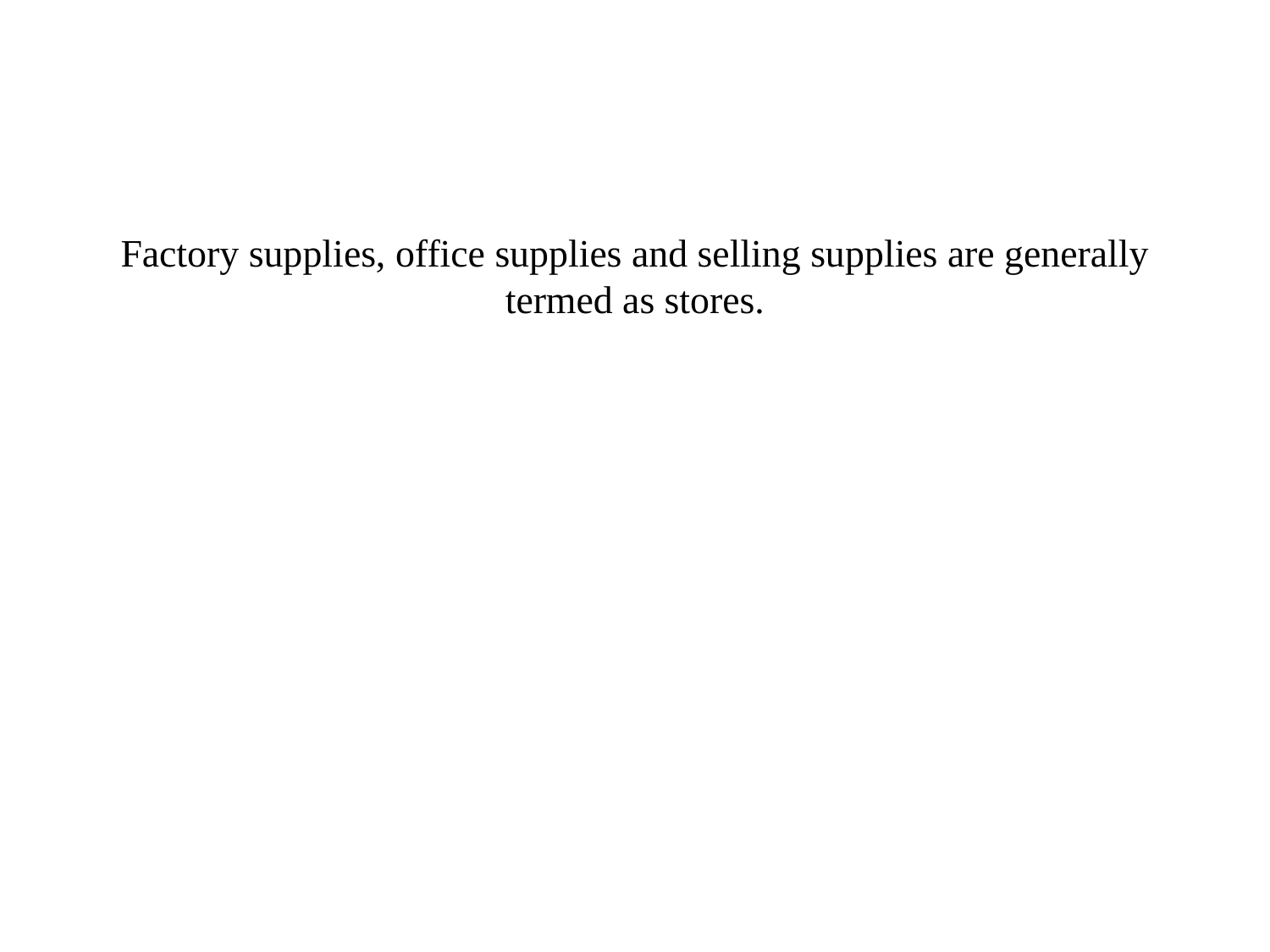

#
Factory supplies, office supplies and selling supplies are generally termed as stores.